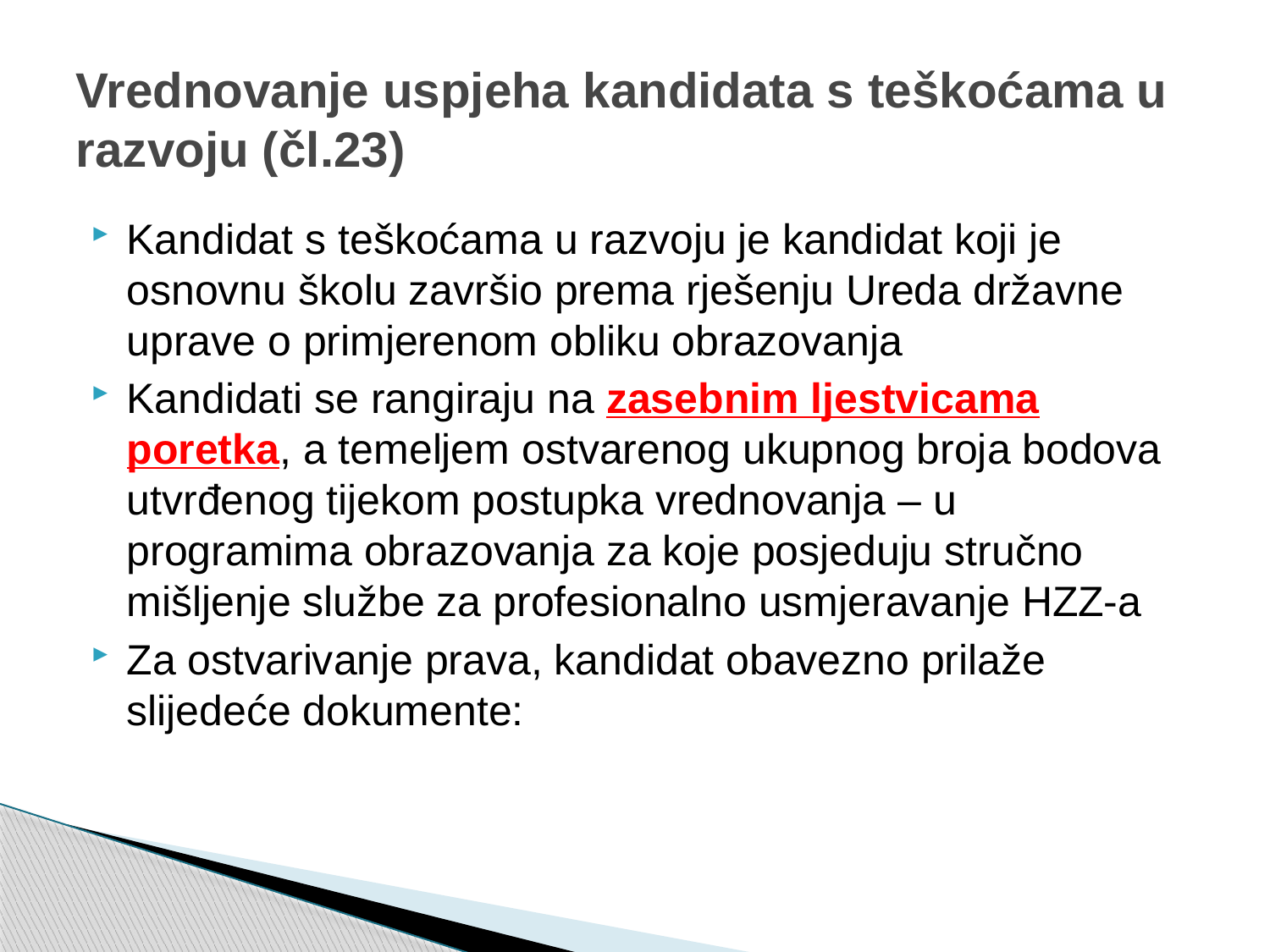

# Vrednovanje uspjeha kandidata s teškoćama u razvoju (čl.23)
Kandidat s teškoćama u razvoju je kandidat koji je osnovnu školu završio prema rješenju Ureda državne uprave o primjerenom obliku obrazovanja
Kandidati se rangiraju na zasebnim ljestvicama poretka, a temeljem ostvarenog ukupnog broja bodova utvrđenog tijekom postupka vrednovanja – u programima obrazovanja za koje posjeduju stručno mišljenje službe za profesionalno usmjeravanje HZZ-a
Za ostvarivanje prava, kandidat obavezno prilaže slijedeće dokumente: